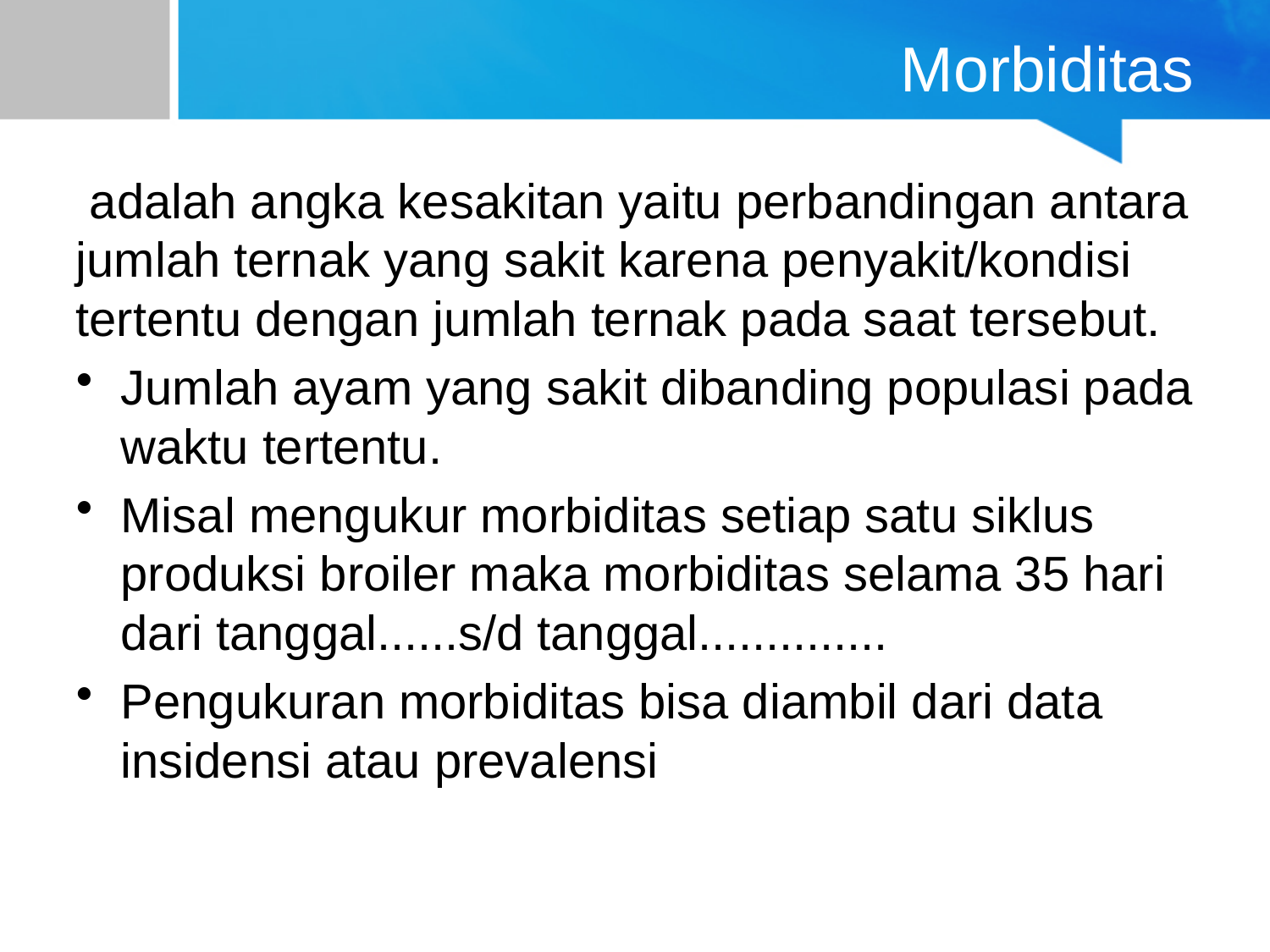

# Morbiditas
 adalah angka kesakitan yaitu perbandingan antara jumlah ternak yang sakit karena penyakit/kondisi tertentu dengan jumlah ternak pada saat tersebut.
Jumlah ayam yang sakit dibanding populasi pada waktu tertentu.
Misal mengukur morbiditas setiap satu siklus produksi broiler maka morbiditas selama 35 hari dari tanggal......s/d tanggal..............
Pengukuran morbiditas bisa diambil dari data insidensi atau prevalensi